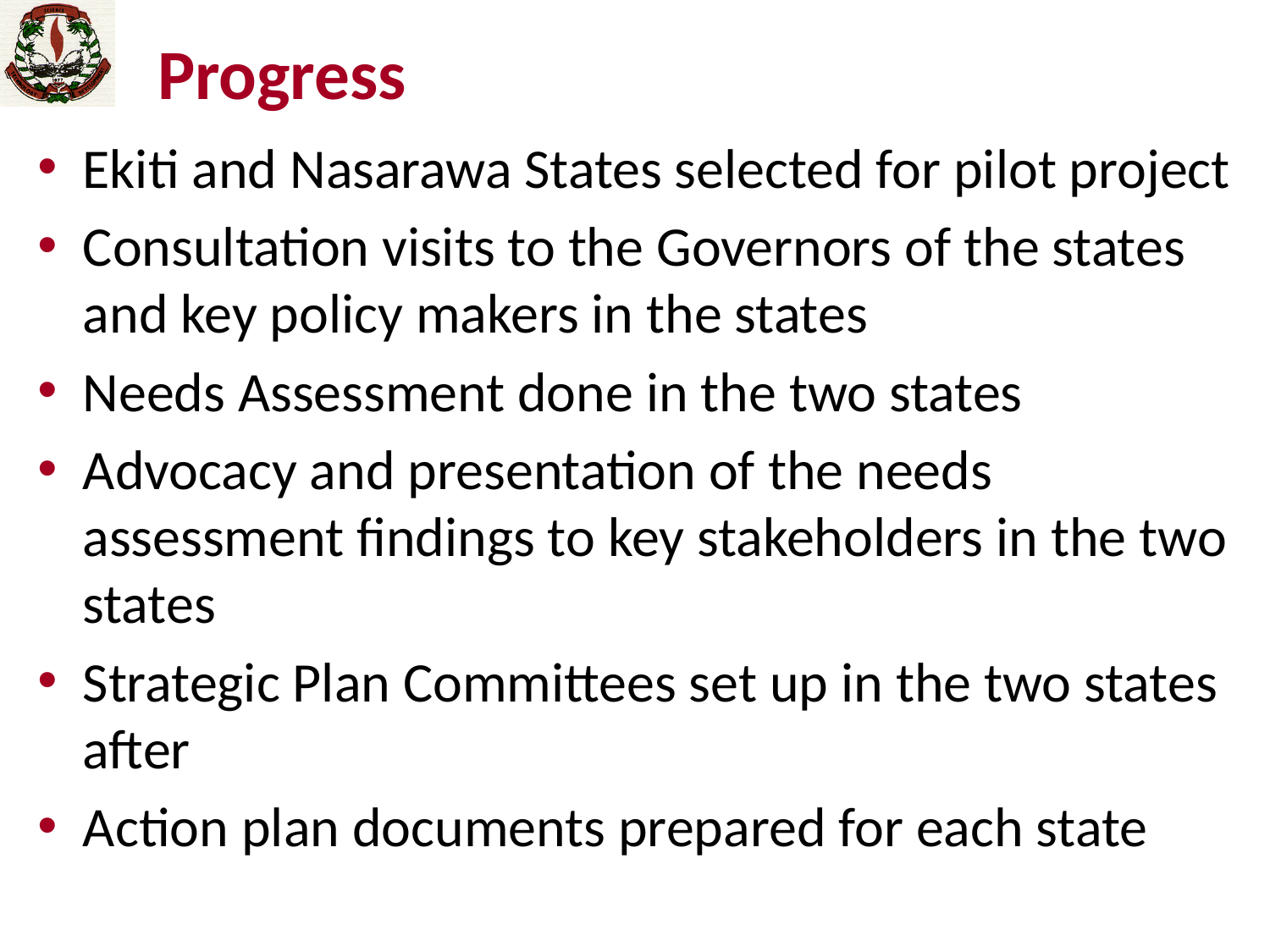

# Progress
Ekiti and Nasarawa States selected for pilot project
Consultation visits to the Governors of the states and key policy makers in the states
Needs Assessment done in the two states
Advocacy and presentation of the needs assessment findings to key stakeholders in the two states
Strategic Plan Committees set up in the two states after
Action plan documents prepared for each state